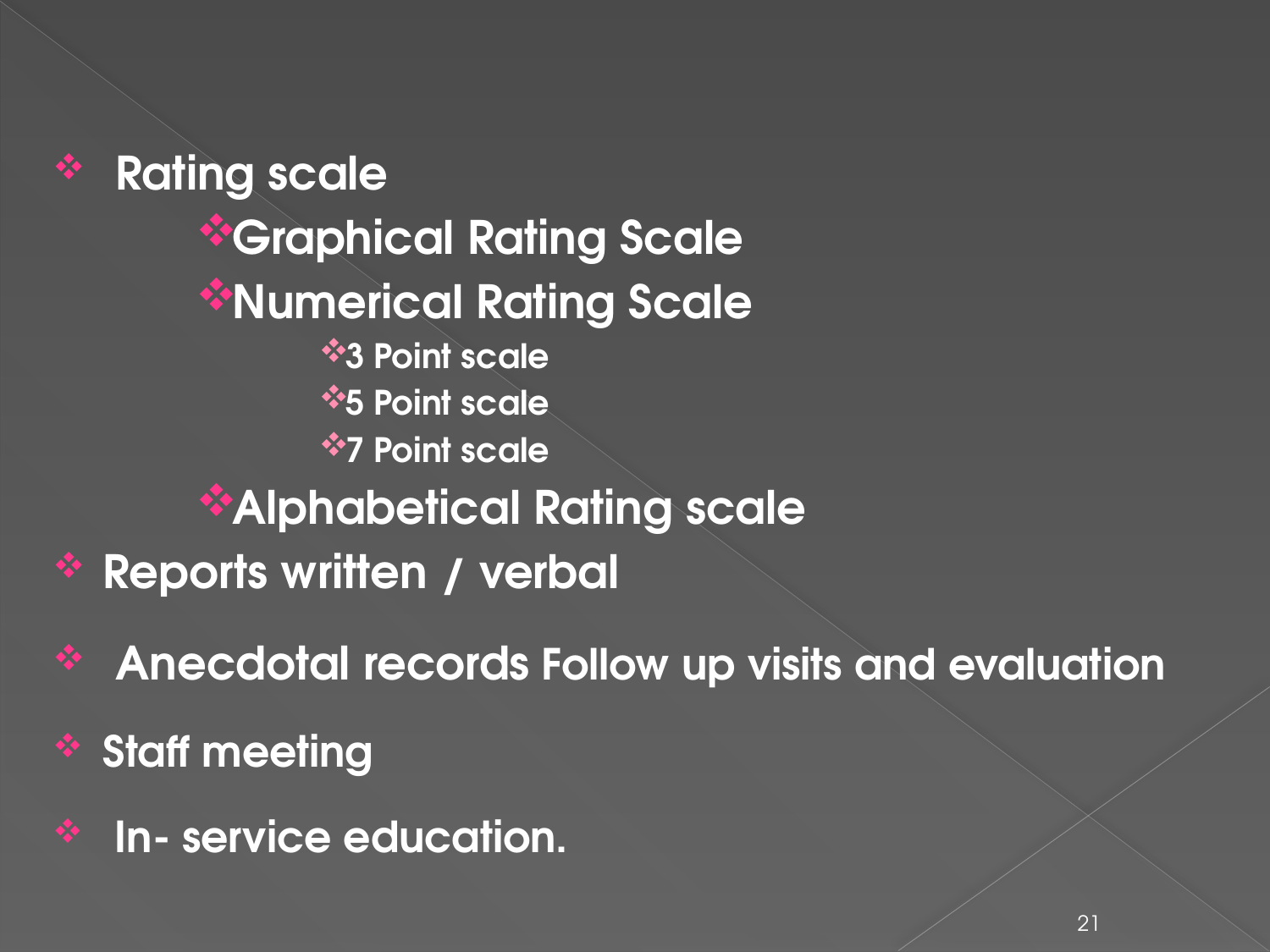

Rating scale
Graphical Rating Scale
Numerical Rating Scale
3 Point scale
5 Point scale
7 Point scale
Alphabetical Rating scale
Reports written / verbal
 Anecdotal records Follow up visits and evaluation
Staff meeting
 In- service education.

21